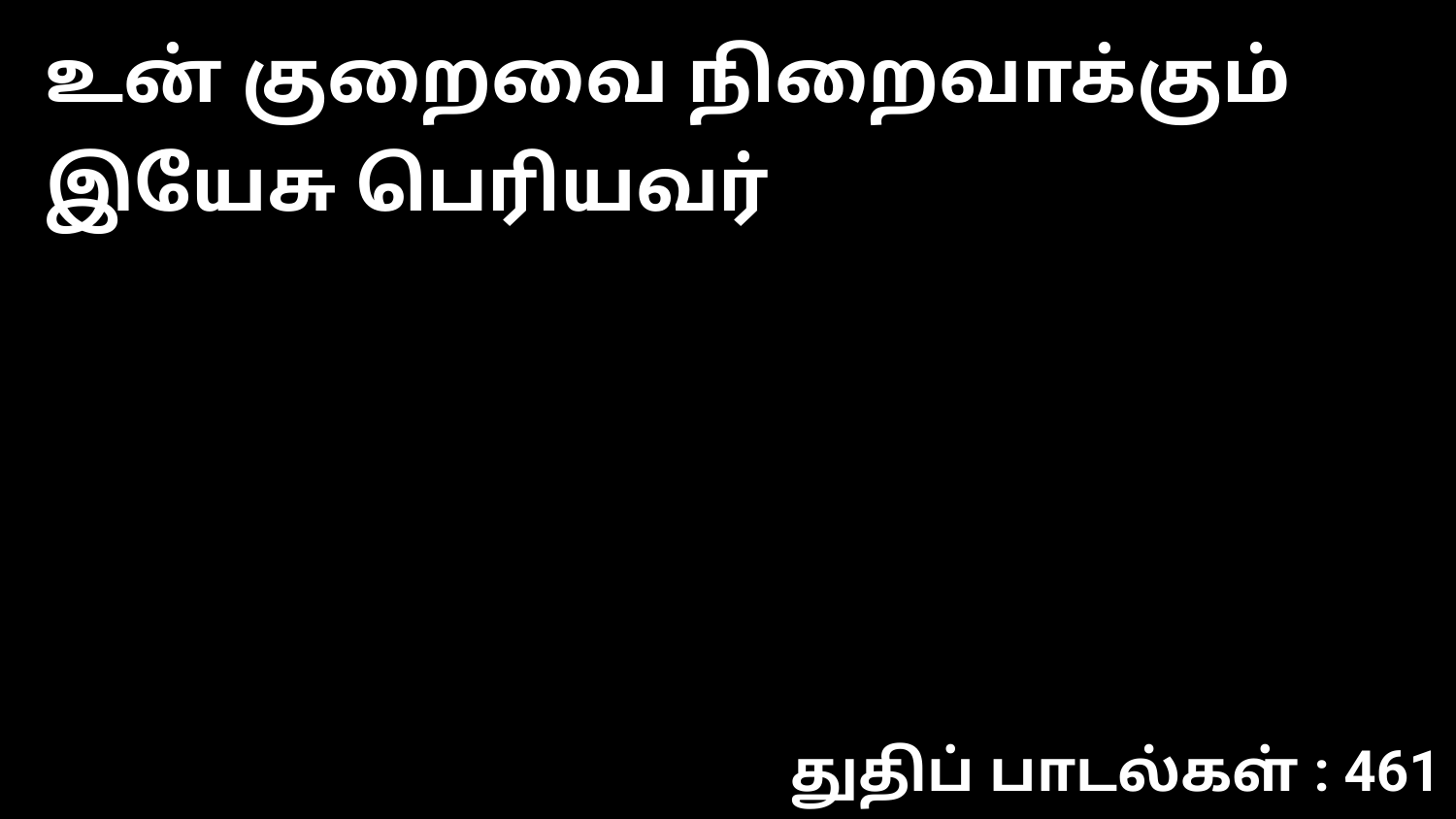

உன் குறைவை நிறைவாக்கும் இயேசு பெரியவர்
துதிப் பாடல்கள் : 461